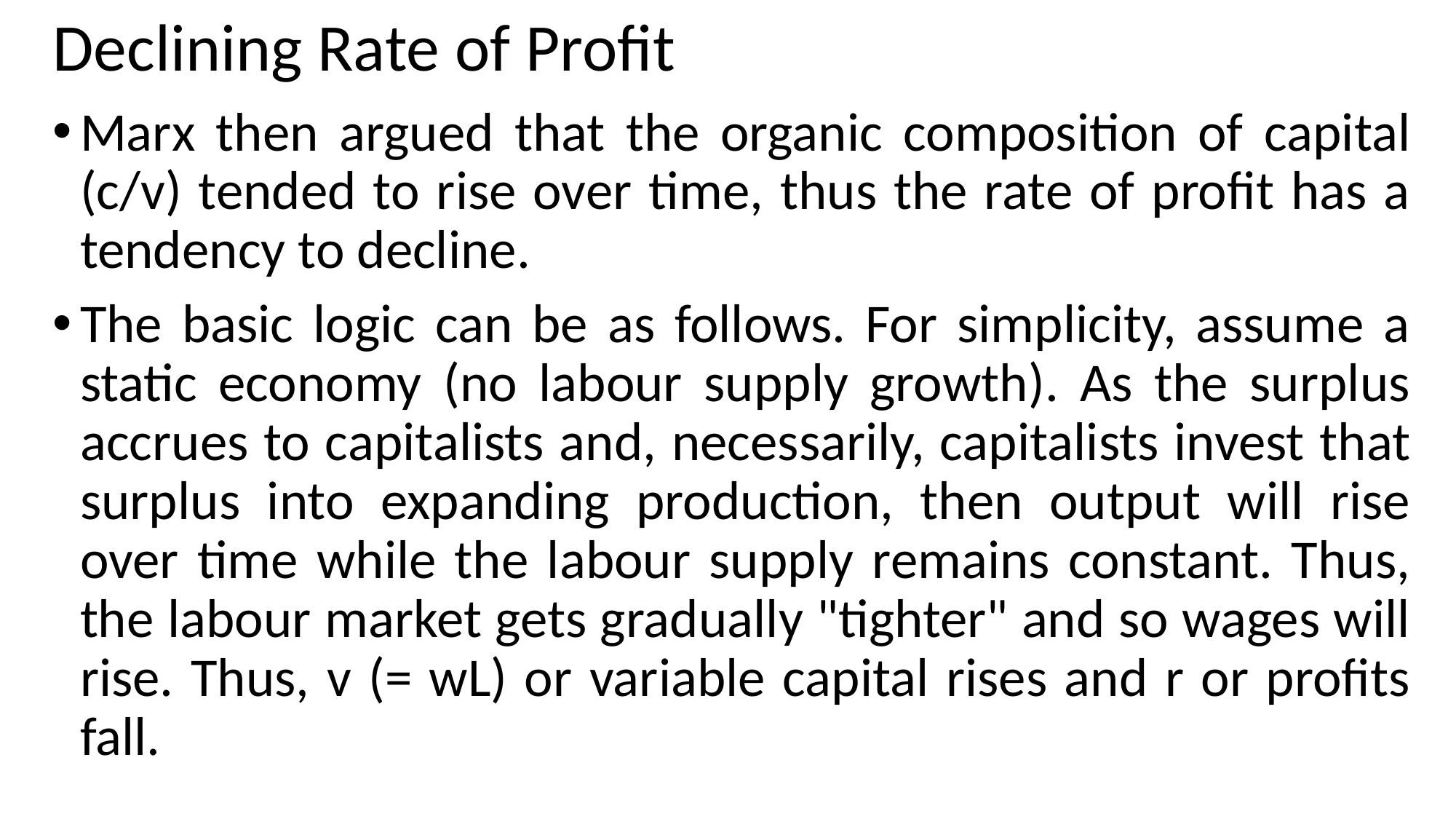

# Declining Rate of Profit
Marx then argued that the organic composition of capital (c/v) tended to rise over time, thus the rate of profit has a tendency to decline.
The basic logic can be as follows. For simplicity, assume a static economy (no labour supply growth). As the surplus accrues to capitalists and, necessarily, capitalists invest that surplus into expanding production, then output will rise over time while the labour supply remains constant. Thus, the labour market gets gradually "tighter" and so wages will rise. Thus, v (= wL) or variable capital rises and r or profits fall.